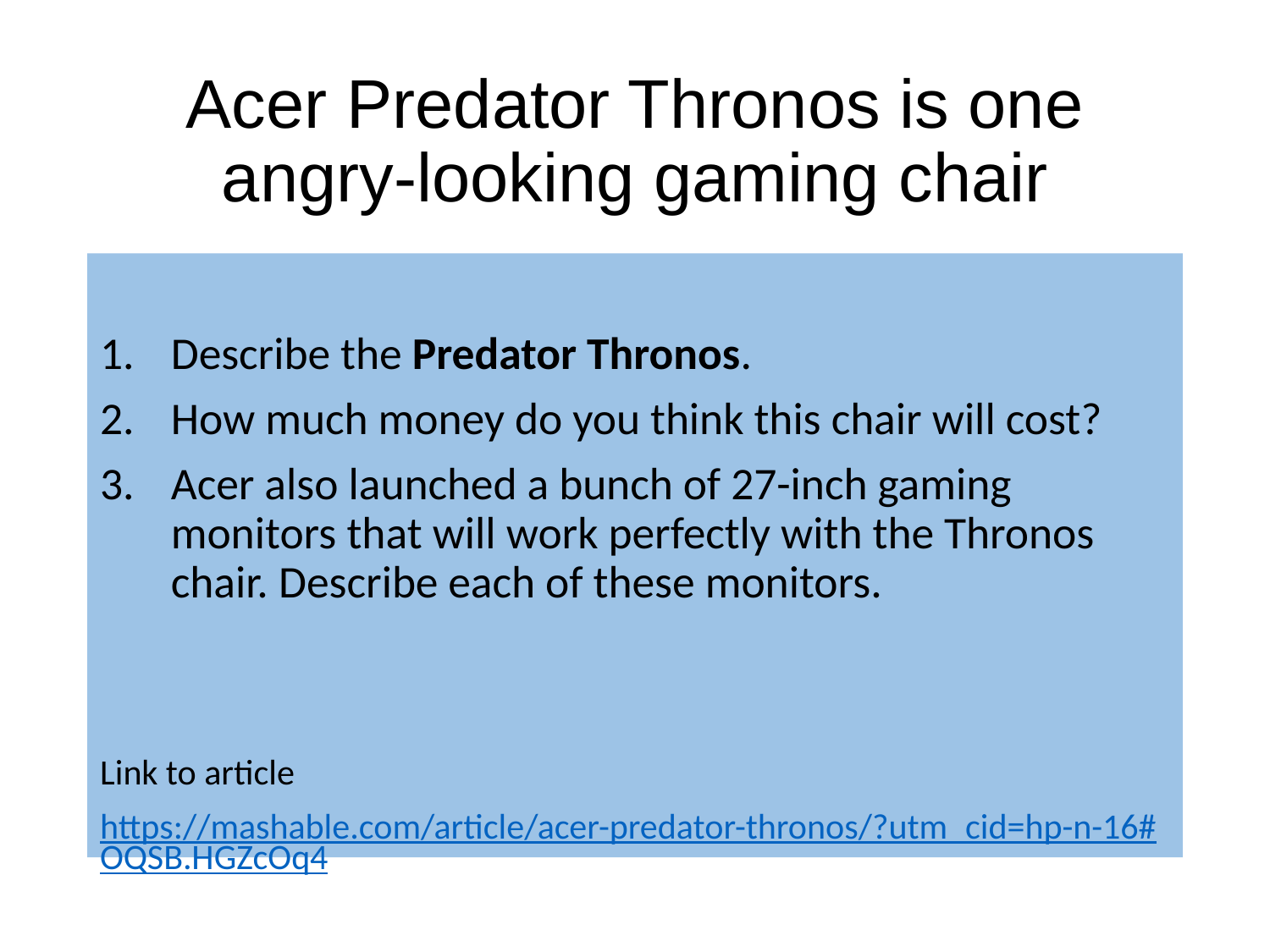

# Acer Predator Thronos is one angry-looking gaming chair

Describe the Predator Thronos.
How much money do you think this chair will cost?
Acer also launched a bunch of 27-inch gaming monitors that will work perfectly with the Thronos chair. Describe each of these monitors.

Link to article
https://mashable.com/article/acer-predator-thronos/?utm_cid=hp-n-16#OQSB.HGZcOq4